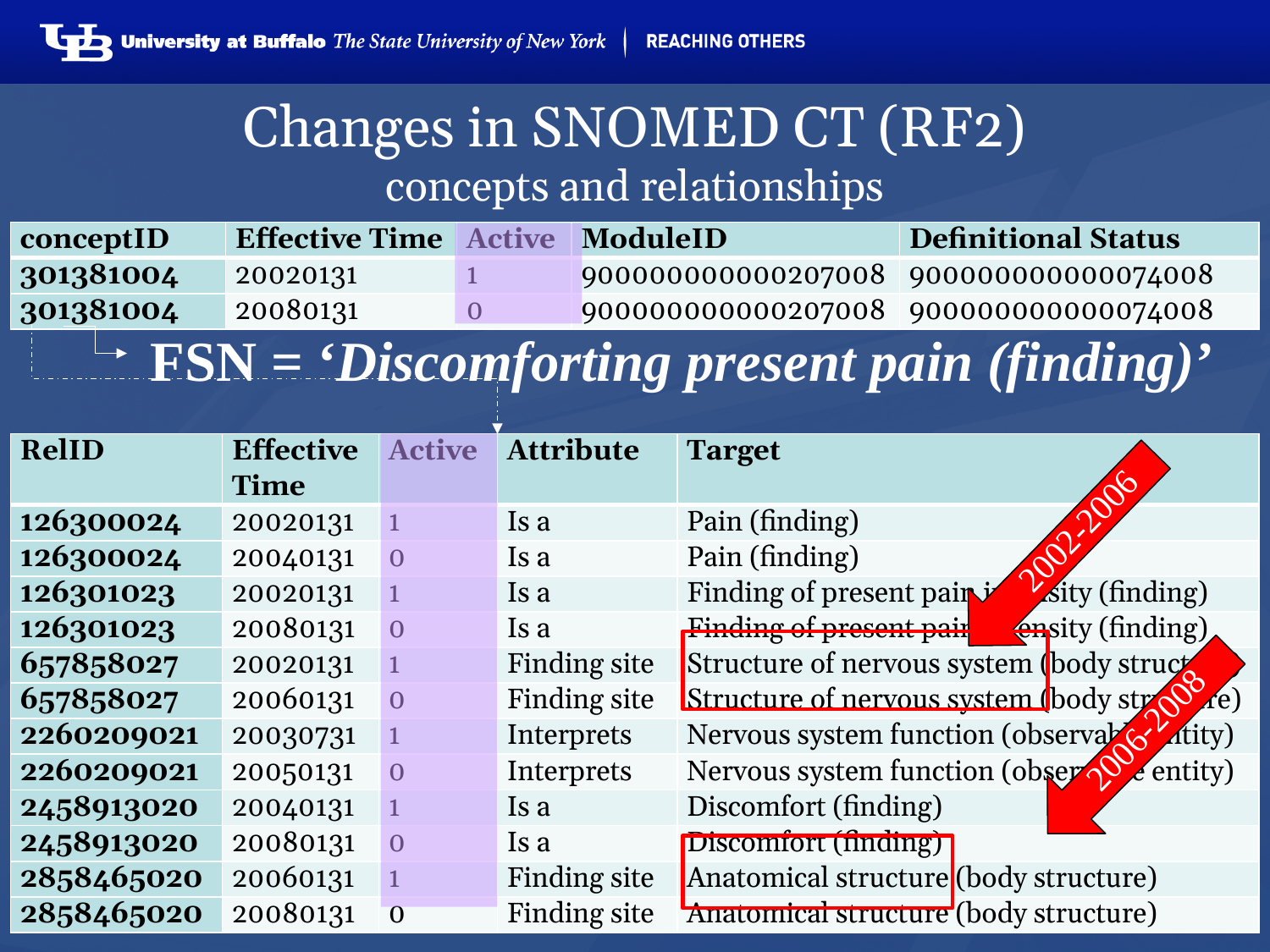

# Changes in SNOMED CT (RF2) concepts and relationships
| conceptID | Effective Time | Active | ModuleID | Definitional Status |
| --- | --- | --- | --- | --- |
| 301381004 | 20020131 | 1 | 900000000000207008 | 900000000000074008 |
| 301381004 | 20080131 | 0 | 900000000000207008 | 900000000000074008 |

FSN = ‘Discomforting present pain (finding)’
| RelID | Effective Time | Active | Attribute | Target |
| --- | --- | --- | --- | --- |
| 126300024 | 20020131 | 1 | Is a | Pain (finding) |
| 126300024 | 20040131 | 0 | Is a | Pain (finding) |
| 126301023 | 20020131 | 1 | Is a | Finding of present pain intensity (finding) |
| 126301023 | 20080131 | 0 | Is a | Finding of present pain intensity (finding) |
| 657858027 | 20020131 | 1 | Finding site | Structure of nervous system (body structure) |
| 657858027 | 20060131 | 0 | Finding site | Structure of nervous system (body structure) |
| 2260209021 | 20030731 | 1 | Interprets | Nervous system function (observable entity) |
| 2260209021 | 20050131 | 0 | Interprets | Nervous system function (observable entity) |
| 2458913020 | 20040131 | 1 | Is a | Discomfort (finding) |
| 2458913020 | 20080131 | 0 | Is a | Discomfort (finding) |
| 2858465020 | 20060131 | 1 | Finding site | Anatomical structure (body structure) |
| 2858465020 | 20080131 | 0 | Finding site | Anatomical structure (body structure) |

2002-2006

2006-2008